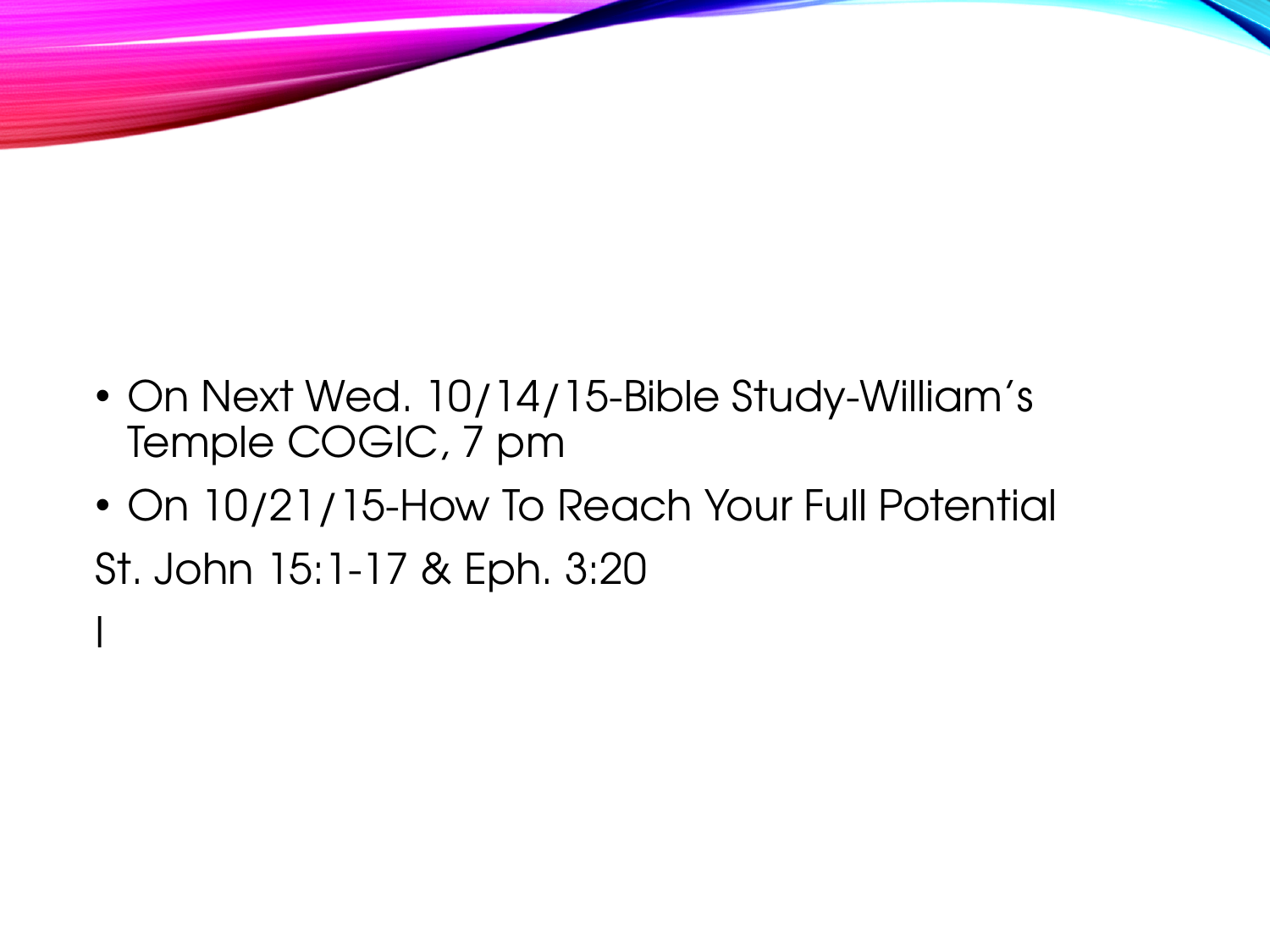

#

On Next Wed. 10/14/15-Bible Study-William’s Temple COGIC, 7 pm
On 10/21/15-How To Reach Your Full Potential
St. John 15:1-17 & Eph. 3:20
I